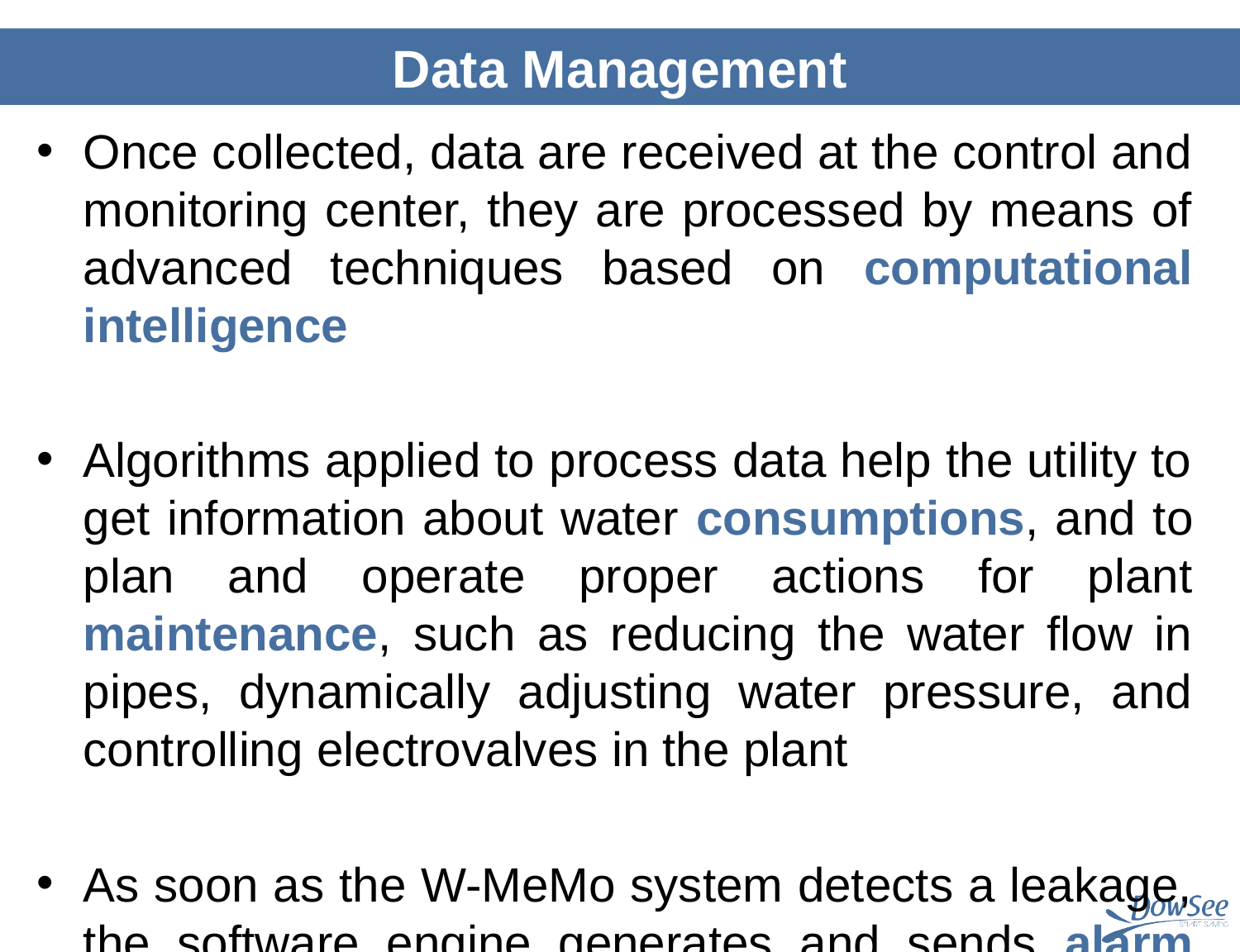

# Data Management
Once collected, data are received at the control and monitoring center, they are processed by means of advanced techniques based on computational intelligence

Algorithms applied to process data help the utility to get information about water consumptions, and to plan and operate proper actions for plant maintenance, such as reducing the water flow in pipes, dynamically adjusting water pressure, and controlling electrovalves in the plant

As soon as the W-MeMo system detects a leakage, the software engine generates and sends alarm messages, which provide information about failure location and gravity, thus supporting human operators in taking proper countermeasures